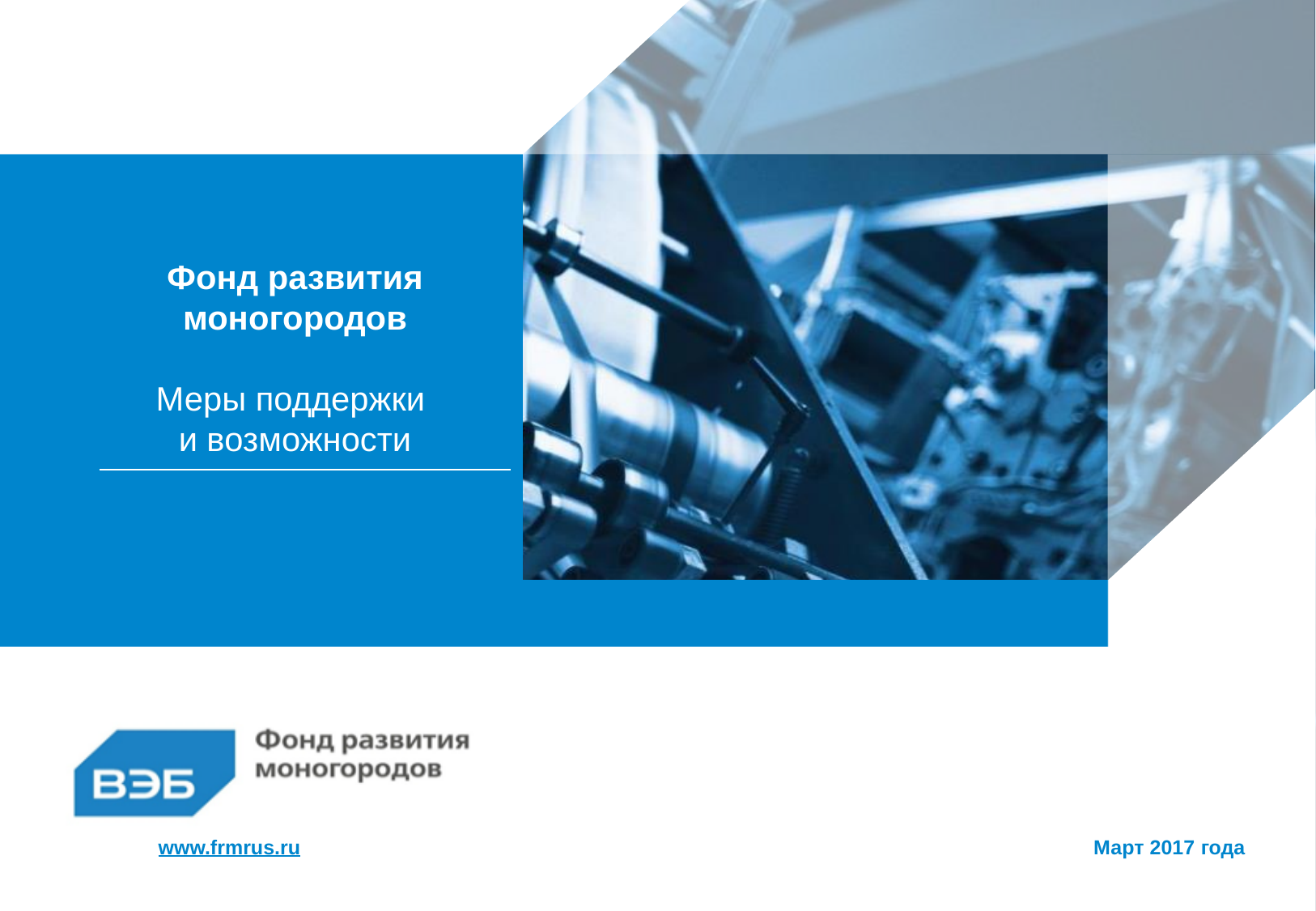

# Фонд развития моногородов Меры поддержки и возможности
www.frmrus.ru                                                                                                                                            Март 2017 года